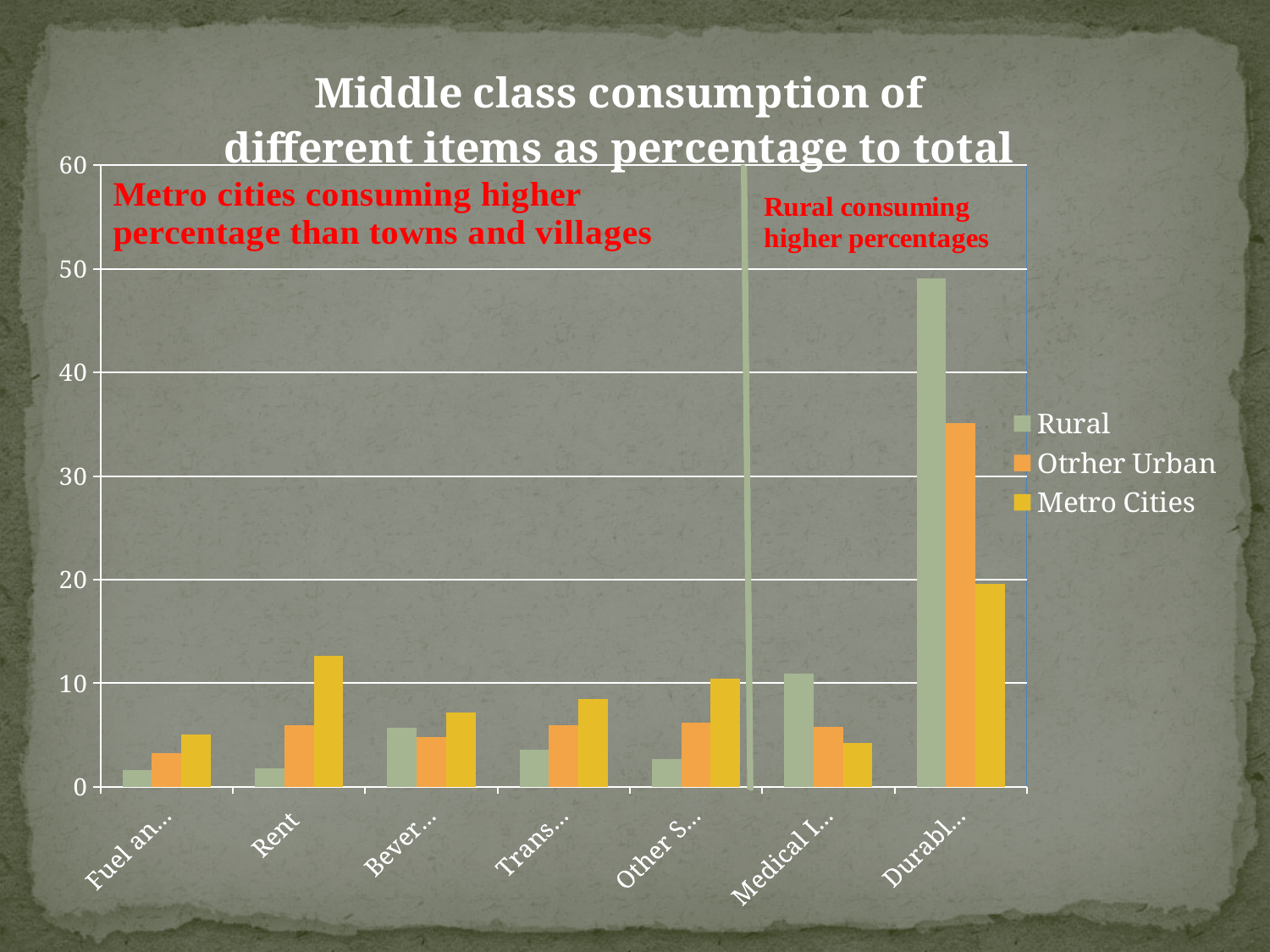

### Chart: Middle class consumption of
different items as percentage to total

| Category | Rural | Otrher Urban | Metro Cities |
|---|---|---|---|
| Fuel and Light | 1.6300000000000001 | 3.23 | 5.08 |
| Rent  | 1.79 | 5.96 | 12.629999999999999 |
| Beverages | 5.71 | 4.84 | 7.2 |
| Transport | 3.61 | 5.94 | 8.47 |
| Other Services | 2.68 | 6.22 | 10.450000000000006 |
| Medical Institutional | 10.94 | 5.79 | 4.25 |
| Durable goods | 49.05 | 35.11 | 19.610000000000024 |